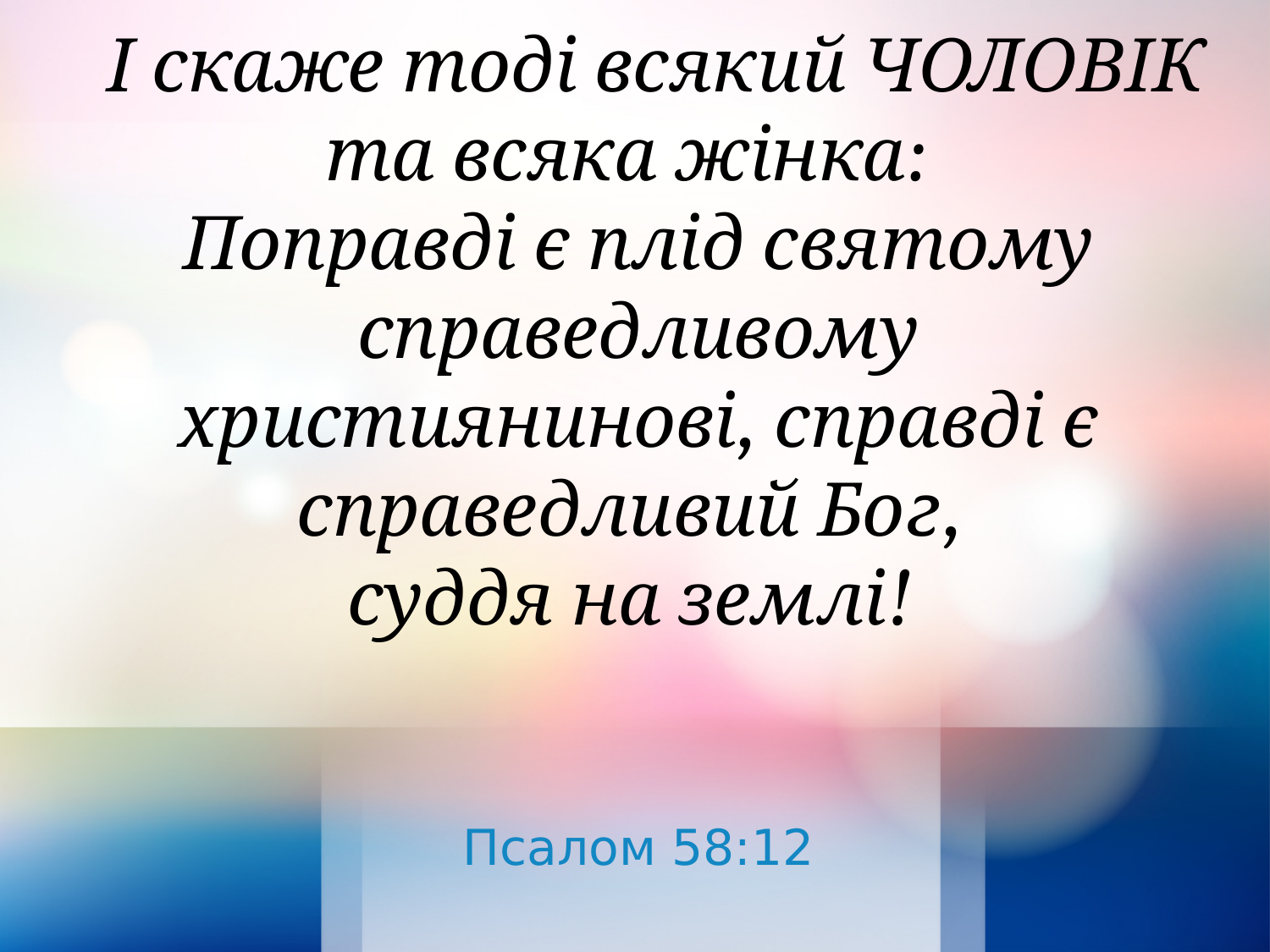

І скаже тоді всякий ЧОЛОВІК та всяка жінка:
Поправді є плід святому справедливому християнинові, справді є справедливий Бог,
суддя на землі!

Псалом 58:12